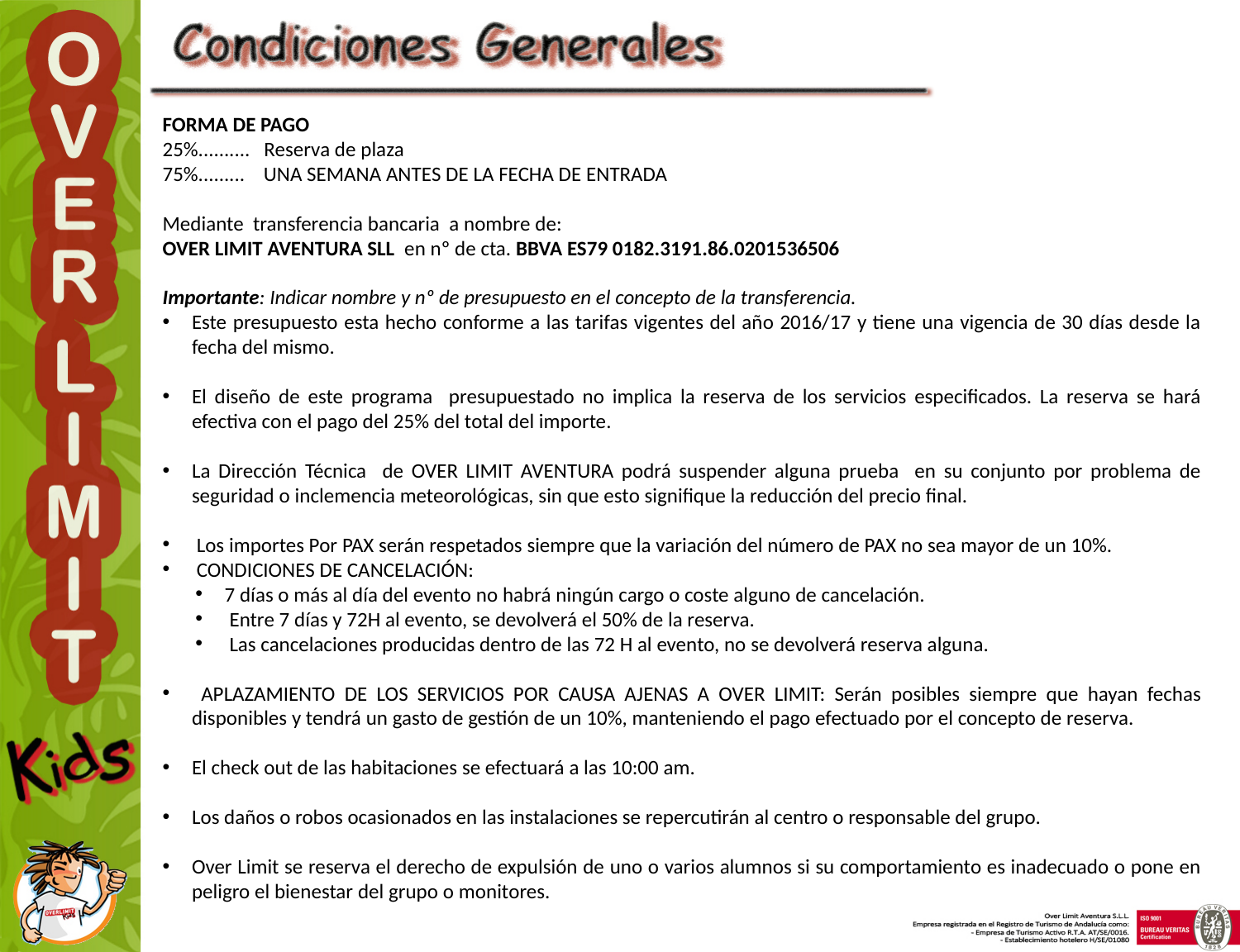

FORMA DE PAGO
25%..........   Reserva de plaza
75%.........    UNA SEMANA ANTES DE LA FECHA DE ENTRADA

Mediante  transferencia bancaria  a nombre de:
OVER LIMIT AVENTURA SLL  en nº de cta. BBVA ES79 0182.3191.86.0201536506

Importante: Indicar nombre y nº de presupuesto en el concepto de la transferencia.
Este presupuesto esta hecho conforme a las tarifas vigentes del año 2016/17 y tiene una vigencia de 30 días desde la fecha del mismo.

El diseño de este programa  presupuestado no implica la reserva de los servicios especificados. La reserva se hará efectiva con el pago del 25% del total del importe.

La Dirección Técnica  de OVER LIMIT AVENTURA podrá suspender alguna prueba  en su conjunto por problema de seguridad o inclemencia meteorológicas, sin que esto signifique la reducción del precio final.

 Los importes Por PAX serán respetados siempre que la variación del número de PAX no sea mayor de un 10%.
 CONDICIONES DE CANCELACIÓN:
7 días o más al día del evento no habrá ningún cargo o coste alguno de cancelación.
 Entre 7 días y 72H al evento, se devolverá el 50% de la reserva.
 Las cancelaciones producidas dentro de las 72 H al evento, no se devolverá reserva alguna.

 APLAZAMIENTO DE LOS SERVICIOS POR CAUSA AJENAS A OVER LIMIT: Serán posibles siempre que hayan fechas disponibles y tendrá un gasto de gestión de un 10%, manteniendo el pago efectuado por el concepto de reserva.

El check out de las habitaciones se efectuará a las 10:00 am.

Los daños o robos ocasionados en las instalaciones se repercutirán al centro o responsable del grupo.

Over Limit se reserva el derecho de expulsión de uno o varios alumnos si su comportamiento es inadecuado o pone en peligro el bienestar del grupo o monitores.